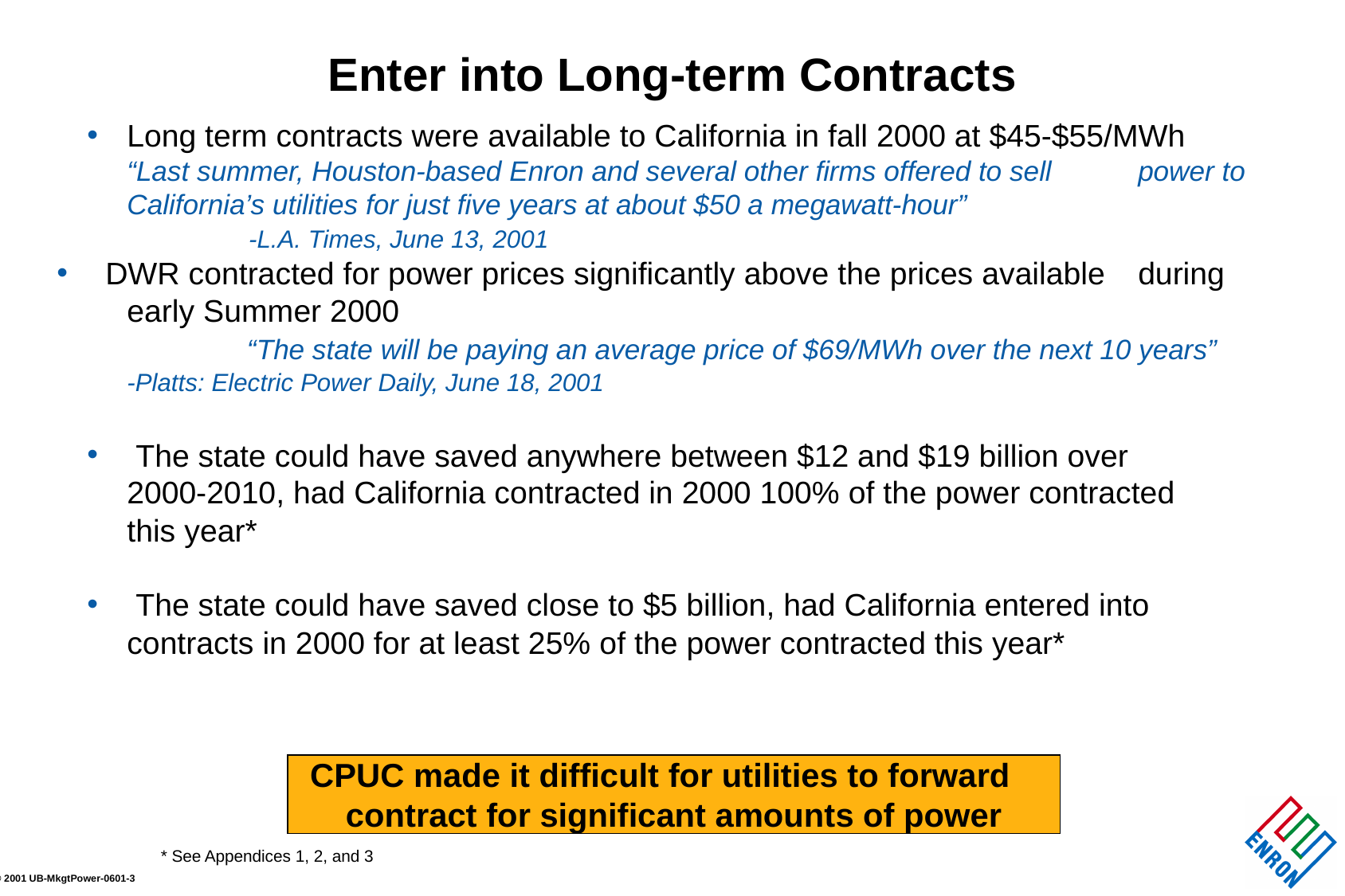

# Enter into Long-term Contracts

Long term contracts were available to California in fall 2000 at $45-$55/MWh
		“Last summer, Houston-based Enron and several other firms offered to sell 			power to California’s utilities for just five years at about $50 a megawatt-hour”
						 -L.A. Times, June 13, 2001
 DWR contracted for power prices significantly above the prices available 		during early Summer 2000
	 	 “The state will be paying an average price of $69/MWh over the next 10 years”
							-Platts: Electric Power Daily, June 18, 2001

 The state could have saved anywhere between $12 and $19 billion over 		2000-2010, had California contracted in 2000 100% of the power contracted 	this year*

 The state could have saved close to $5 billion, had California entered into 	contracts in 2000 for at least 25% of the power contracted this year*

 CPUC made it difficult for utilities to forward     contract for significant amounts of power

* See Appendices 1, 2, and 3